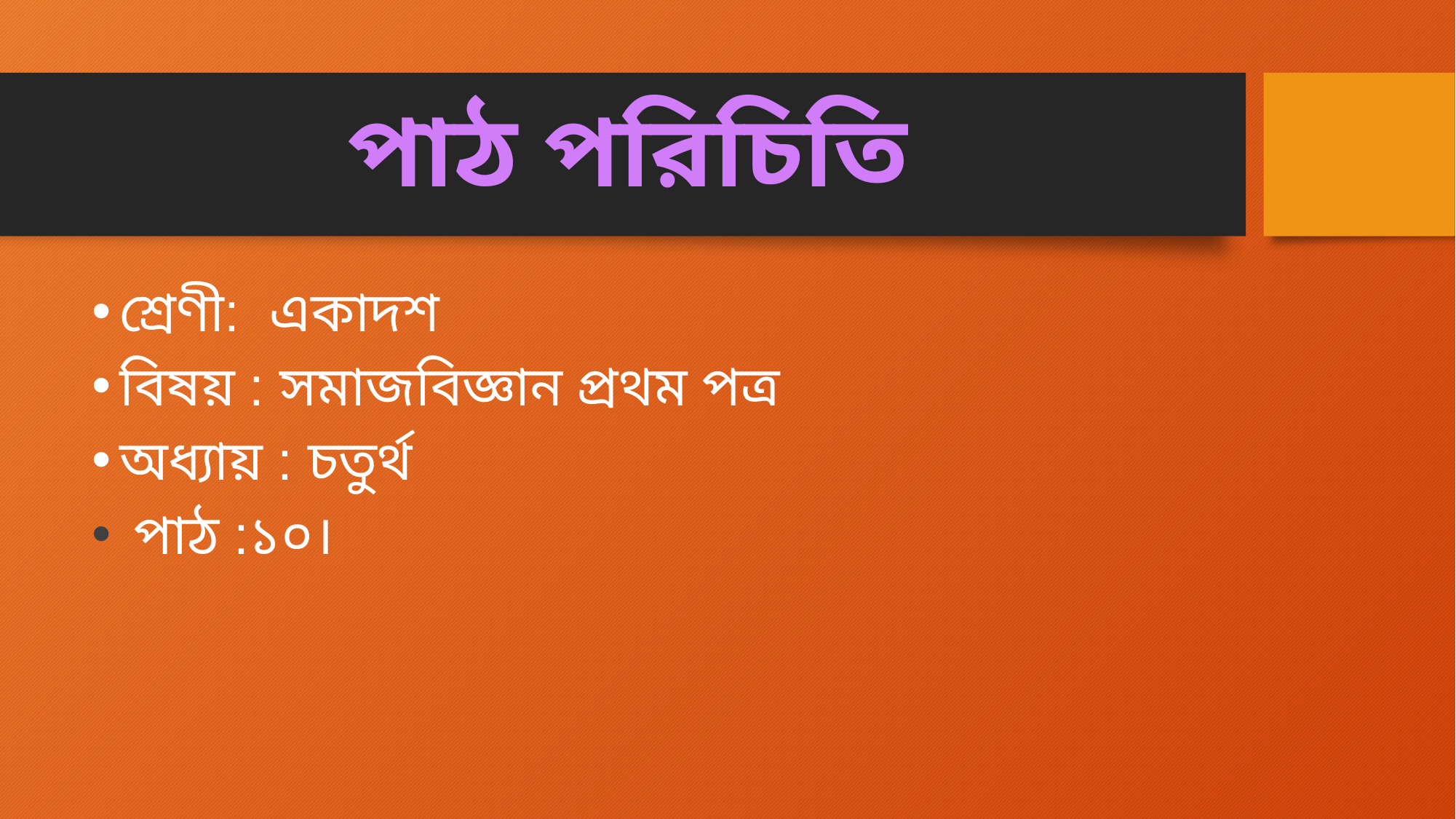

# পাঠ পরিচিতি
শ্রেণী:  একাদশ
বিষয় : সমাজবিজ্ঞান প্রথম পত্র
অধ্যায় : চতুর্থ
 পাঠ :১০।